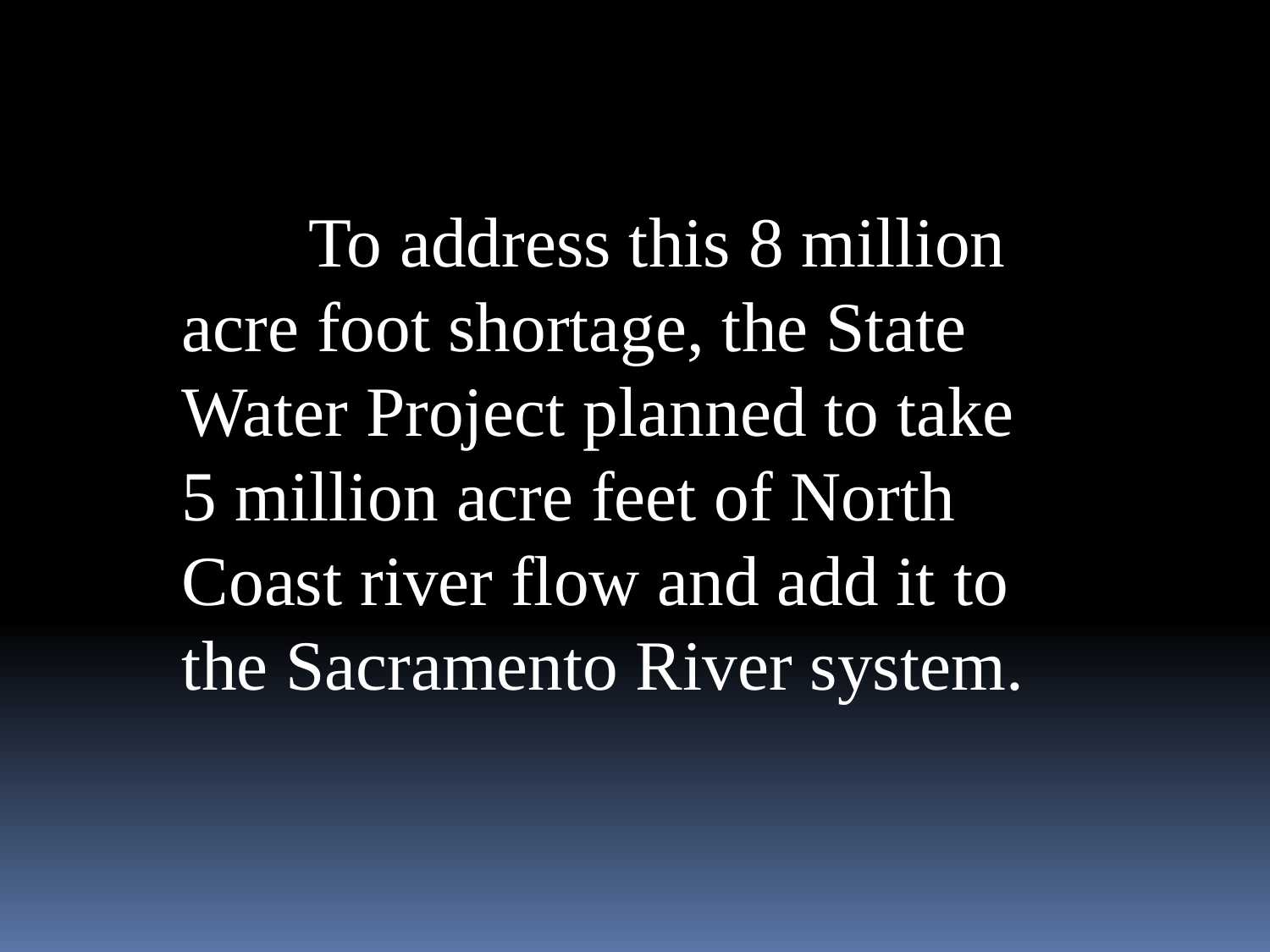

To address this 8 million acre foot shortage, the State Water Project planned to take 5 million acre feet of North Coast river flow and add it to the Sacramento River system.